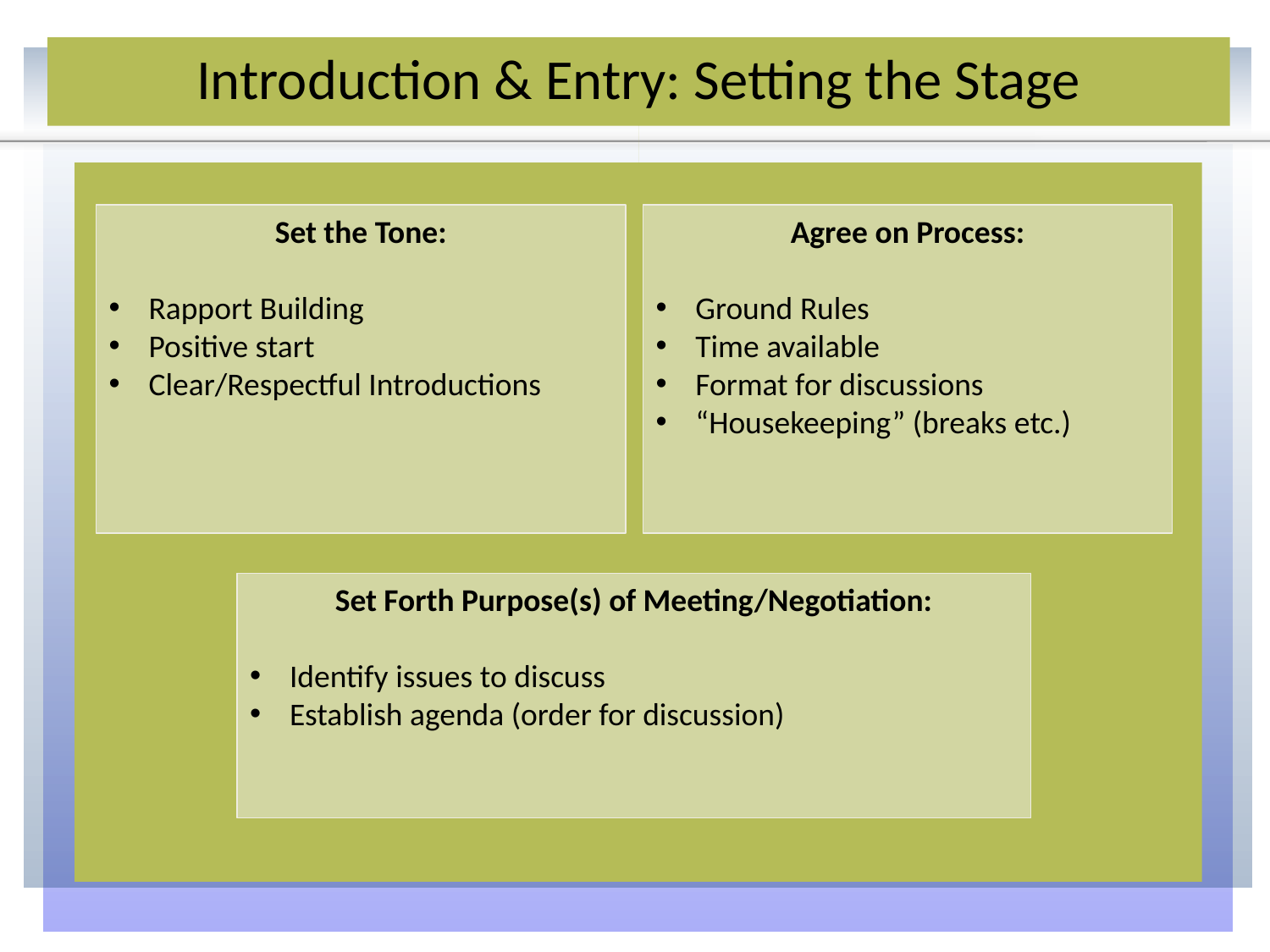

Introduction & Entry: Setting the Stage

Set the Tone:

Rapport Building
Positive start
Clear/Respectful Introductions
Agree on Process:

Ground Rules
Time available
Format for discussions
“Housekeeping” (breaks etc.)
Set Forth Purpose(s) of Meeting/Negotiation:

Identify issues to discuss
Establish agenda (order for discussion)